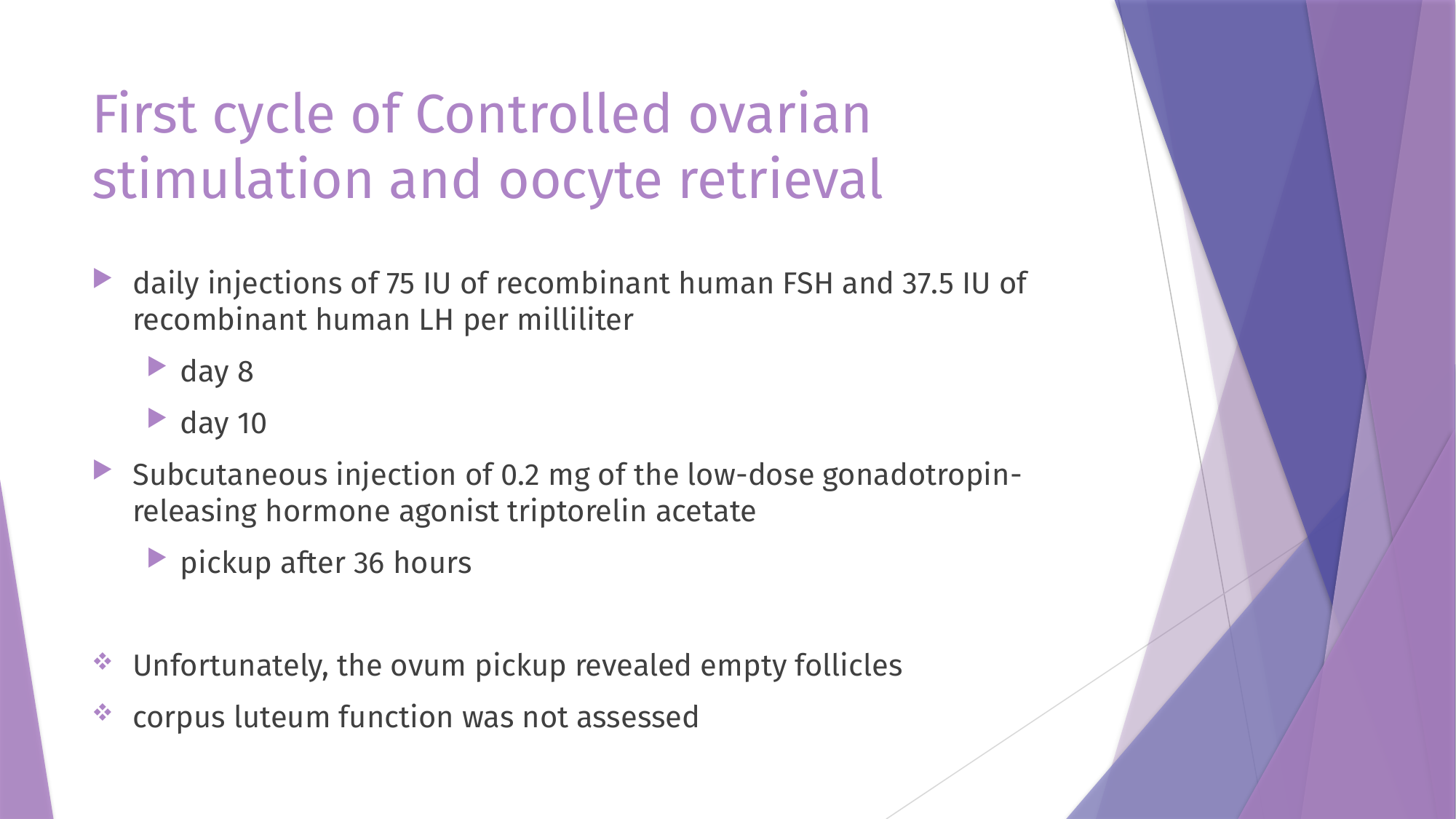

# First cycle of Controlled ovarian stimulation and oocyte retrieval
daily injections of 75 IU of recombinant human FSH and 37.5 IU of recombinant human LH per milliliter
day 8
day 10
Subcutaneous injection of 0.2 mg of the low-dose gonadotropin-releasing hormone agonist triptorelin acetate
pickup after 36 hours

Unfortunately, the ovum pickup revealed empty follicles
corpus luteum function was not assessed